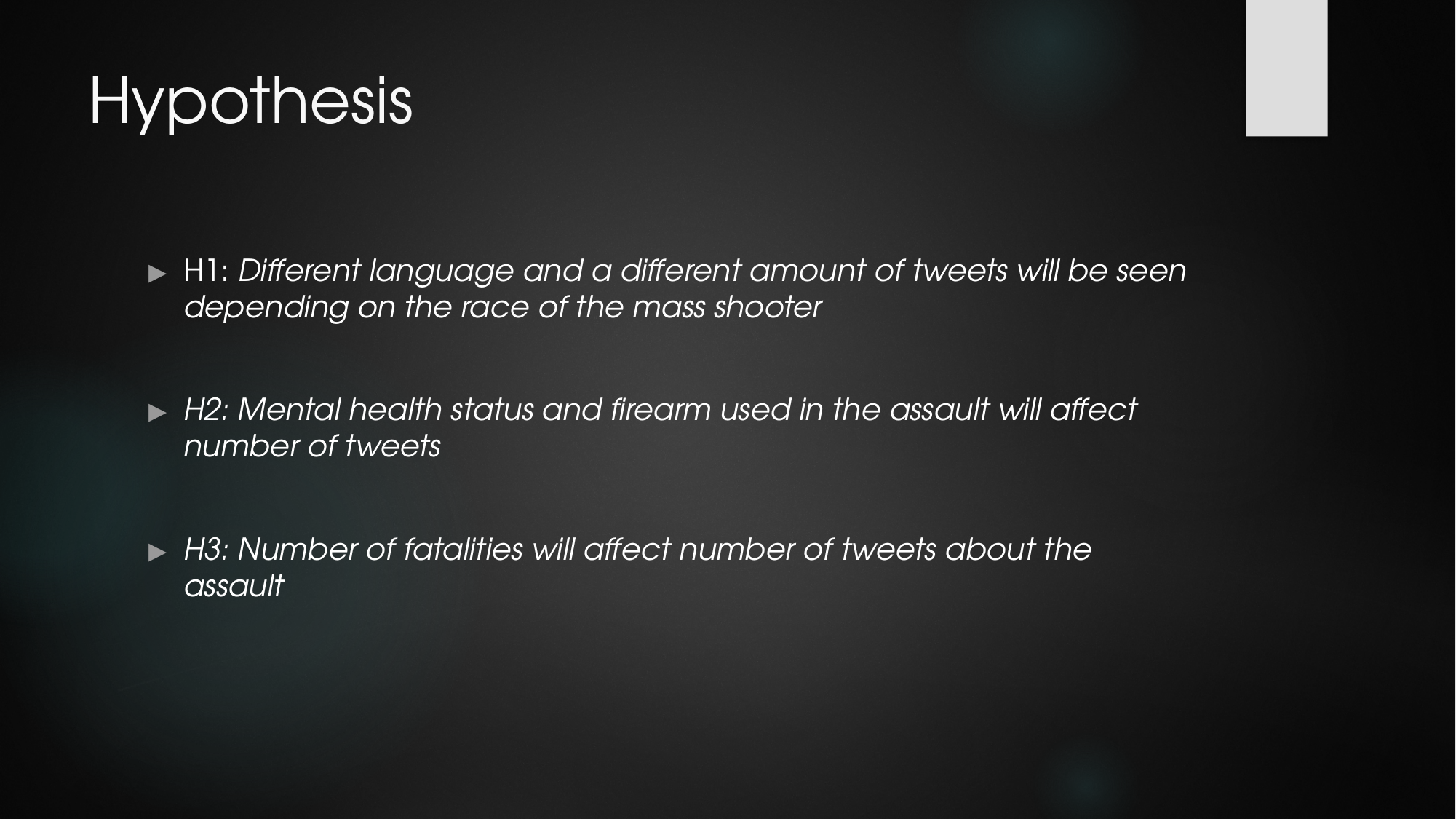

# Hypothesis
H1: Different language and a different amount of tweets will be seen depending on the race of the mass shooter

H2: Mental health status and firearm used in the assault will affect number of tweets

H3: Number of fatalities will affect number of tweets about the assault